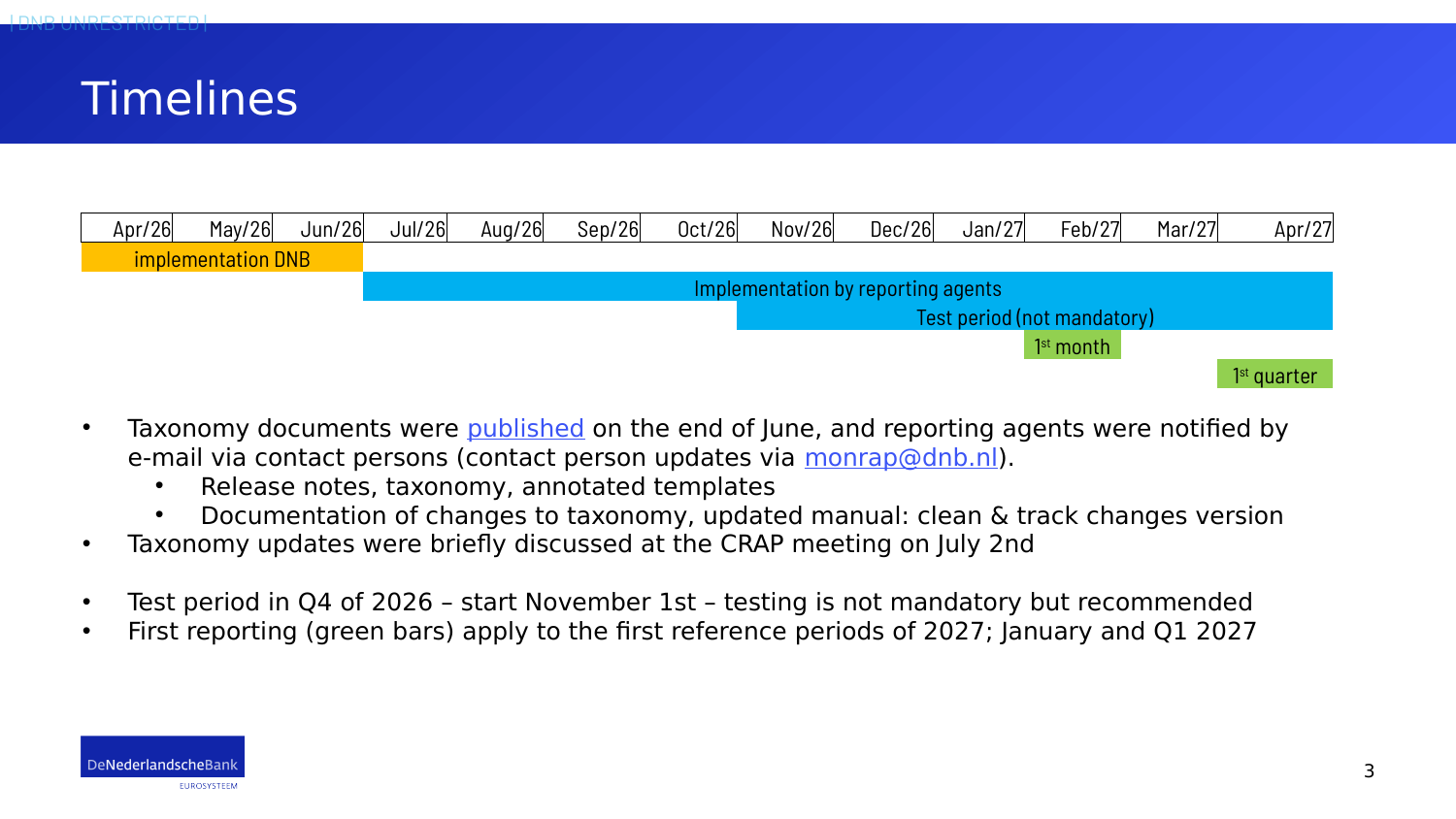

# Timelines
| Apr/26 | May/26 | Jun/26 | Jul/26 | Aug/26 | Sep/26 | Oct/26 | Nov/26 | Dec/26 | Jan/27 | Feb/27 | Mar/27 | Apr/27 |
| --- | --- | --- | --- | --- | --- | --- | --- | --- | --- | --- | --- | --- |
| implementation DNB |  |  |  |  |  |  |  |  |  |  |  |  |
|  |  |  | Implementation by reporting agents |  |  |  |  |  |  |  |  |  |
|  |  |  |  |  |  |  | Test period (not mandatory) |  |  |  |  |  |
|  |  |  |  |  |  |  |  |  |  | 1st month |  |  |
|  |  |  |  |  |  |  |  |  |  |  |  | 1st quarter |
Taxonomy documents were published on the end of June, and reporting agents were notified by e-mail via contact persons (contact person updates via monrap@dnb.nl).
Release notes, taxonomy, annotated templates
Documentation of changes to taxonomy, updated manual: clean & track changes version
Taxonomy updates were briefly discussed at the CRAP meeting on July 2nd

Test period in Q4 of 2026 – start November 1st – testing is not mandatory but recommended
First reporting (green bars) apply to the first reference periods of 2027; January and Q1 2027
3